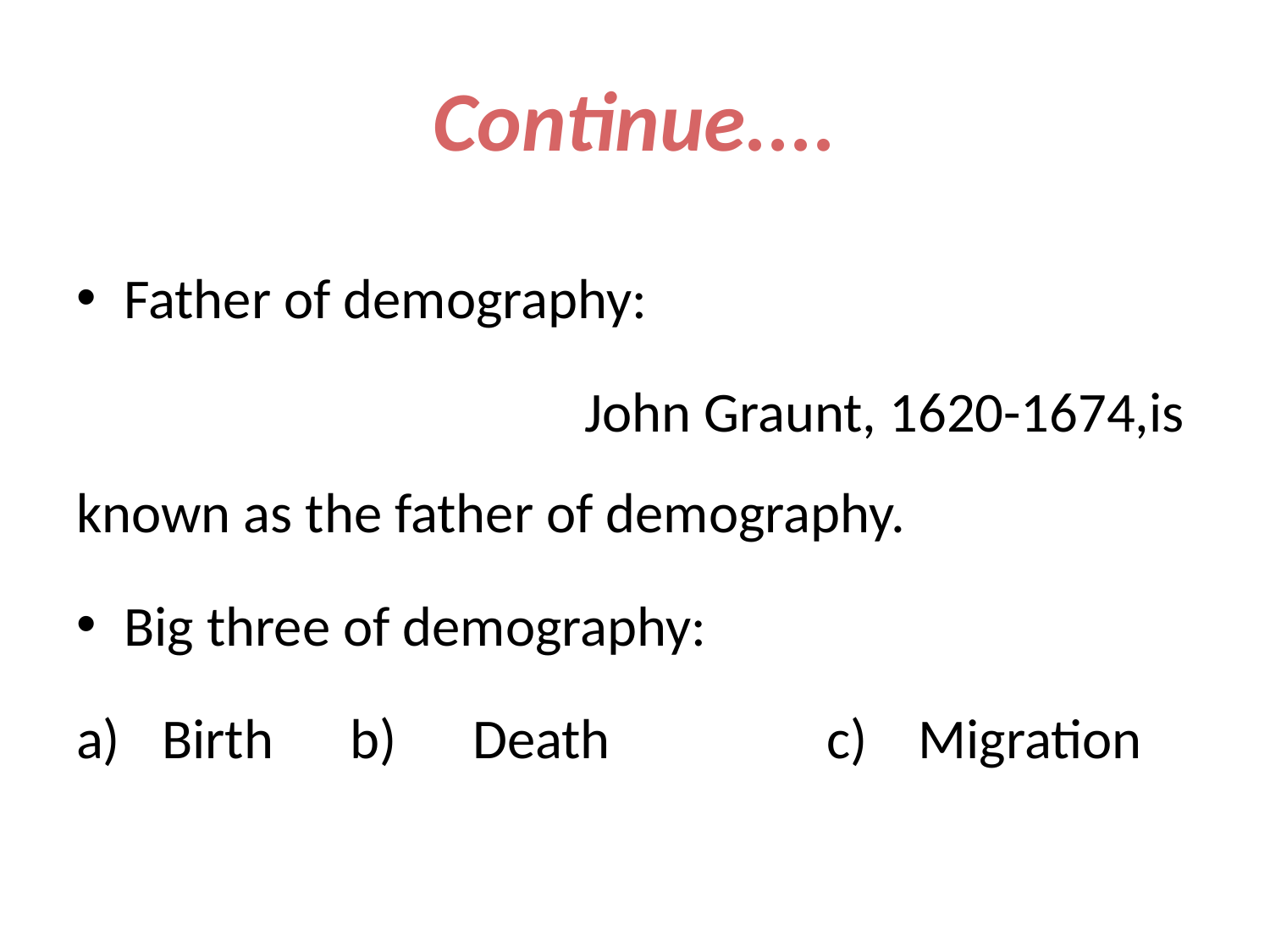

# Continue....
Father of demography:
                                        John Graunt, 1620-1674,is known as the father of demography.
Big three of demography:
   Birth      b)      Death                 c)    Migration